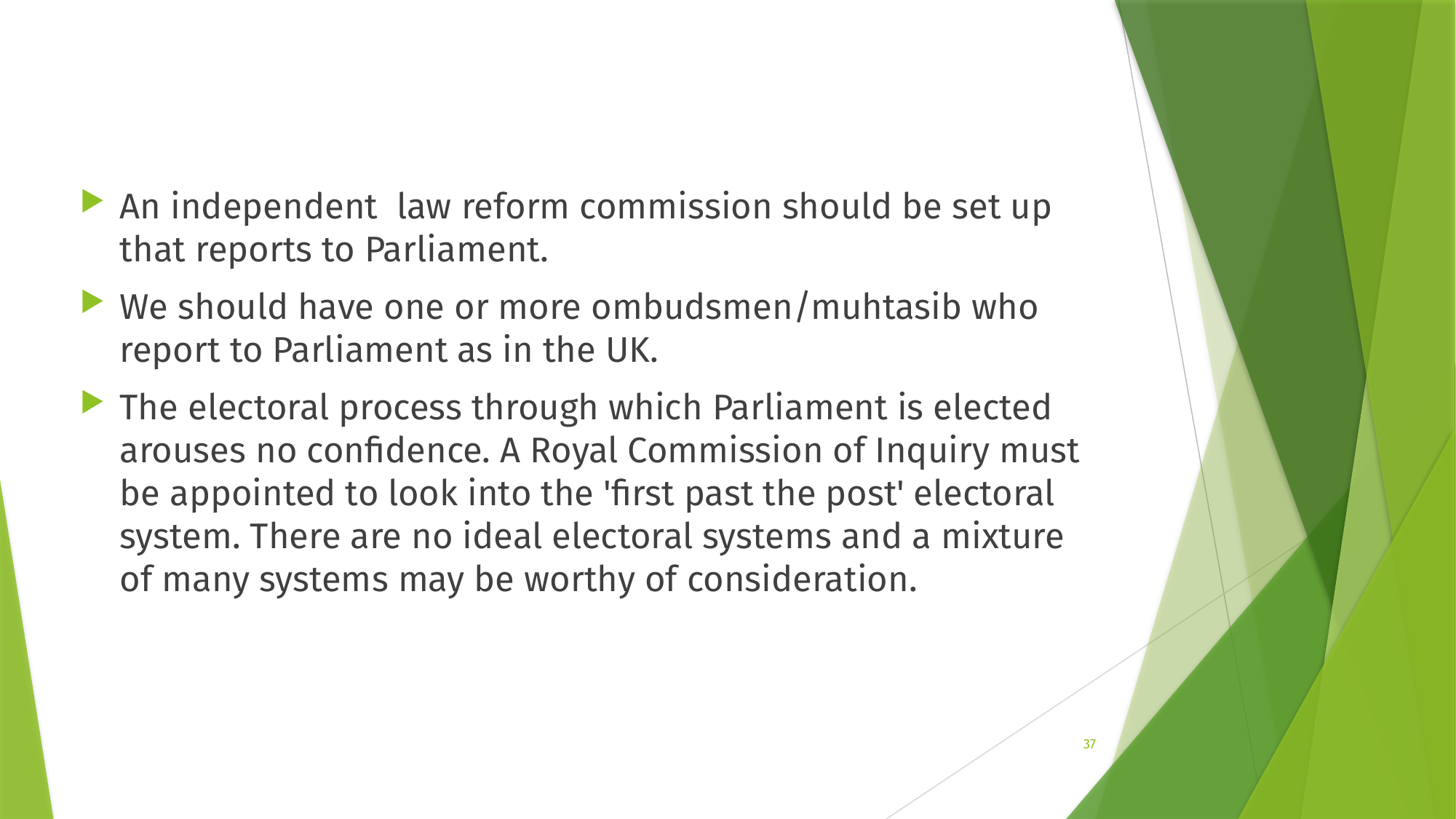

#
An independent  law reform commission should be set up that reports to Parliament.
We should have one or more ombudsmen/muhtasib who report to Parliament as in the UK.
The electoral process through which Parliament is elected arouses no confidence. A Royal Commission of Inquiry must be appointed to look into the 'first past the post' electoral system. There are no ideal electoral systems and a mixture of many systems may be worthy of consideration.
37